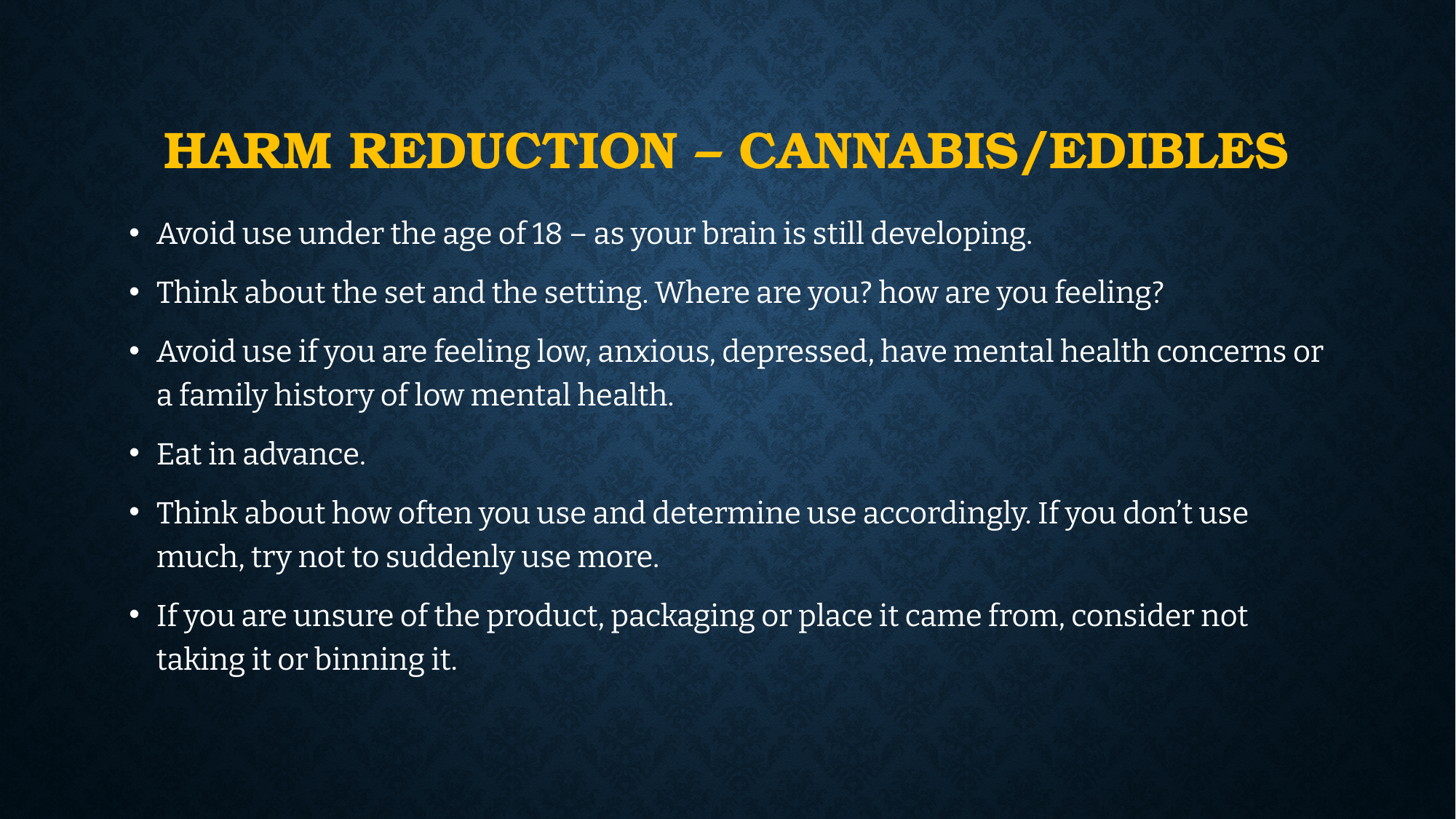

# HARM REDUCTION – cannabis/edibles
Avoid use under the age of 18 – as your brain is still developing.
Think about the set and the setting. Where are you? how are you feeling?
Avoid use if you are feeling low, anxious, depressed, have mental health concerns or a family history of low mental health.
Eat in advance.
Think about how often you use and determine use accordingly. If you don’t use much, try not to suddenly use more.
If you are unsure of the product, packaging or place it came from, consider not taking it or binning it.